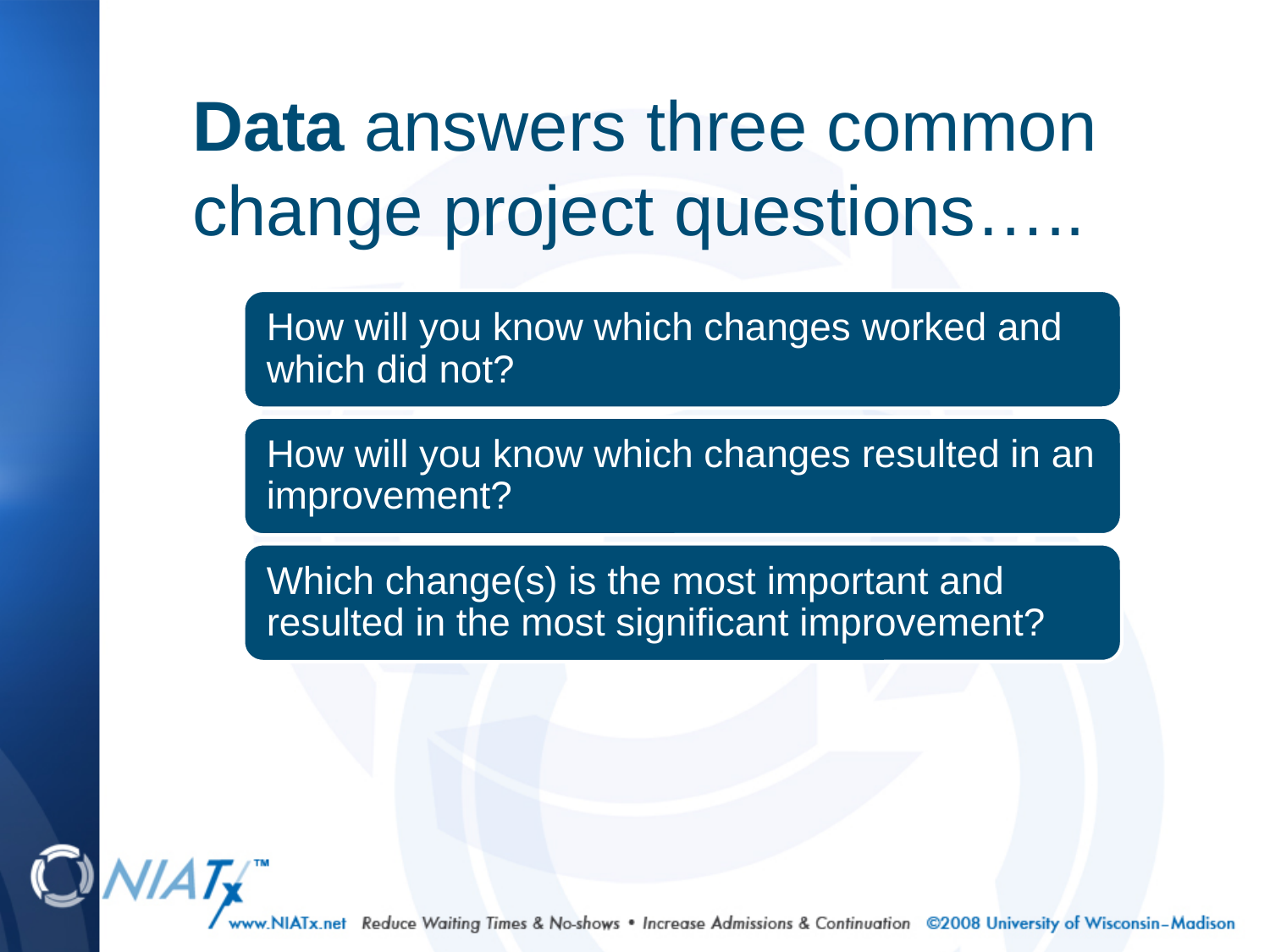

Data answers three common change project questions…..
How will you know which changes worked and which did not?
How will you know which changes resulted in an improvement?
Which change(s) is the most important and resulted in the most significant improvement?